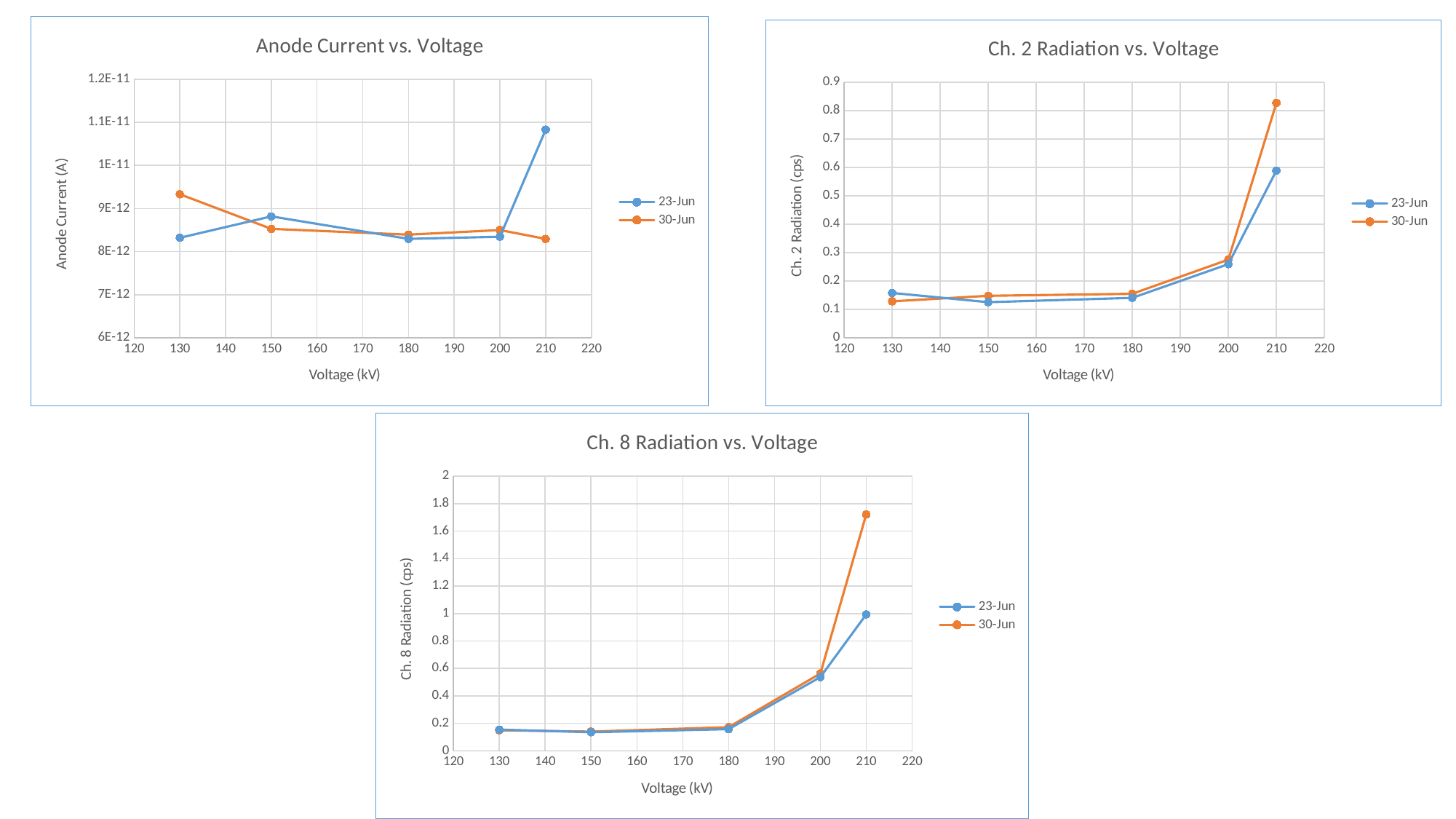

### Chart: Anode Current vs. Voltage

| Category |  |  |
|---|---|---|

### Chart: Ch. 2 Radiation vs. Voltage

| Category |  |  |
|---|---|---|

### Chart: Ch. 8 Radiation vs. Voltage

| Category |  |  |
|---|---|---|